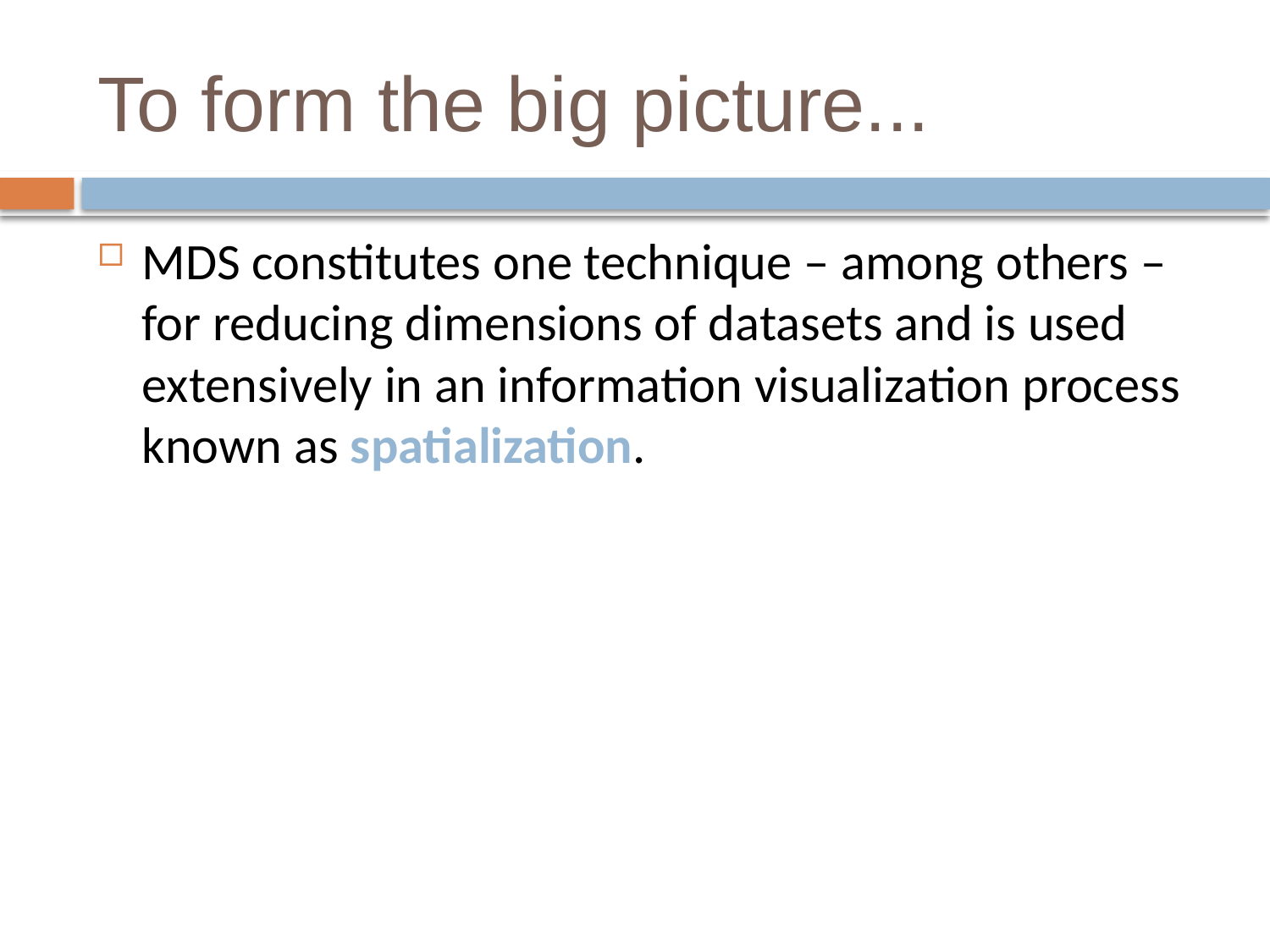

# To form the big picture...
MDS constitutes one technique – among others – for reducing dimensions of datasets and is used extensively in an information visualization process known as spatialization.